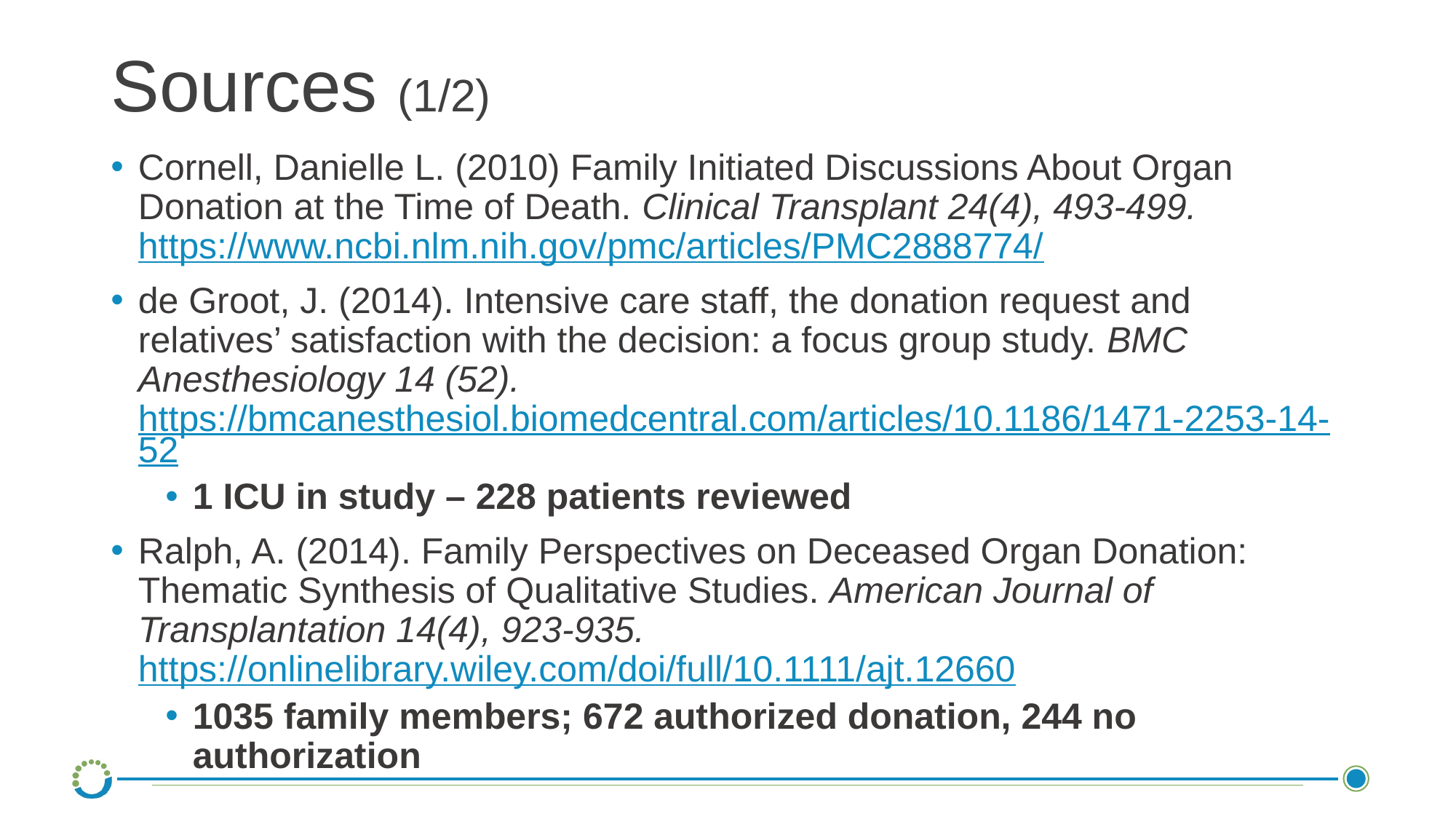

# Sources (1/2)
Cornell, Danielle L. (2010) Family Initiated Discussions About Organ Donation at the Time of Death. Clinical Transplant 24(4), 493-499. https://www.ncbi.nlm.nih.gov/pmc/articles/PMC2888774/
de Groot, J. (2014). Intensive care staff, the donation request and relatives’ satisfaction with the decision: a focus group study. BMC Anesthesiology 14 (52). https://bmcanesthesiol.biomedcentral.com/articles/10.1186/1471-2253-14-52
1 ICU in study – 228 patients reviewed
Ralph, A. (2014). Family Perspectives on Deceased Organ Donation: Thematic Synthesis of Qualitative Studies. American Journal of Transplantation 14(4), 923-935. https://onlinelibrary.wiley.com/doi/full/10.1111/ajt.12660
1035 family members; 672 authorized donation, 244 no authorization